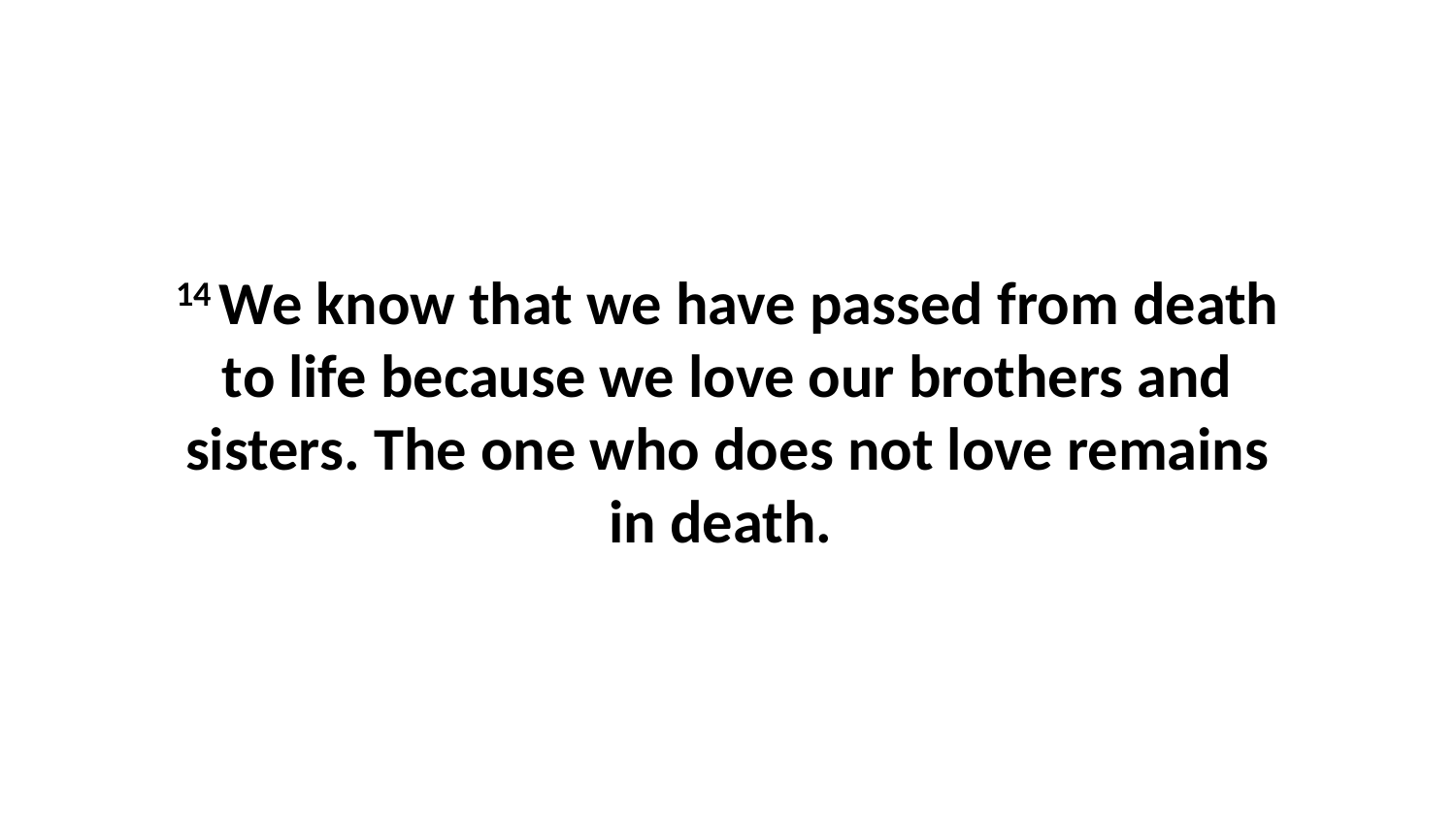

14 We know that we have passed from death to life because we love our brothers and sisters. The one who does not love remains in death.